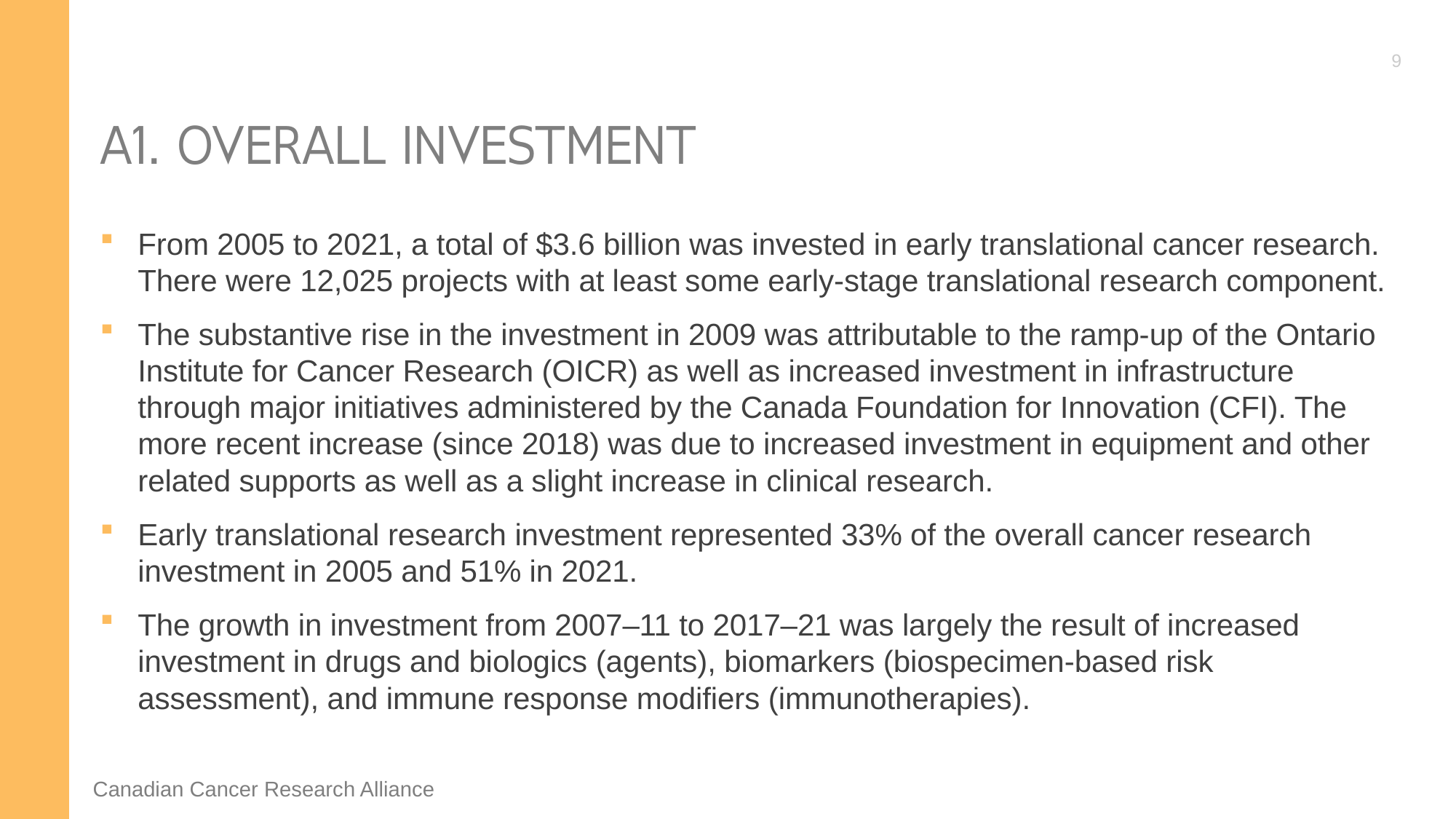

9
# A1. Overall Investment
From 2005 to 2021, a total of $3.6 billion was invested in early translational cancer research. There were 12,025 projects with at least some early-stage translational research component.
The substantive rise in the investment in 2009 was attributable to the ramp-up of the Ontario Institute for Cancer Research (OICR) as well as increased investment in infrastructure through major initiatives administered by the Canada Foundation for Innovation (CFI). The more recent increase (since 2018) was due to increased investment in equipment and other related supports as well as a slight increase in clinical research.
Early translational research investment represented 33% of the overall cancer research investment in 2005 and 51% in 2021.
The growth in investment from 2007–11 to 2017–21 was largely the result of increased investment in drugs and biologics (agents), biomarkers (biospecimen-based risk assessment), and immune response modifiers (immunotherapies).

10